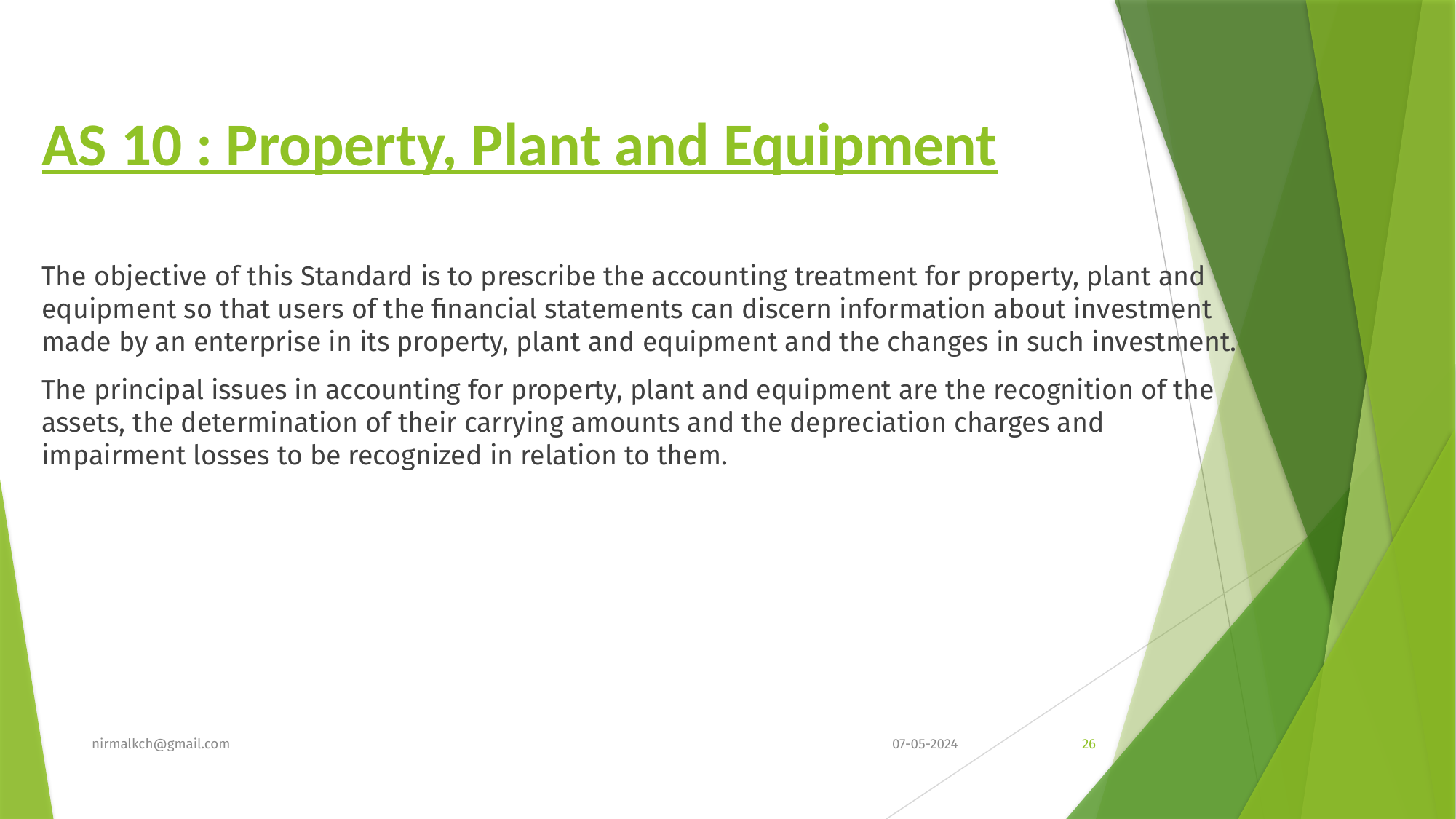

# AS 10 : Property, Plant and Equipment

The objective of this Standard is to prescribe the accounting treatment for property, plant and equipment so that users of the financial statements can discern information about investment made by an enterprise in its property, plant and equipment and the changes in such investment.
The principal issues in accounting for property, plant and equipment are the recognition of the assets, the determination of their carrying amounts and the depreciation charges and impairment losses to be recognized in relation to them.
nirmalkch@gmail.com
07-05-2024
26